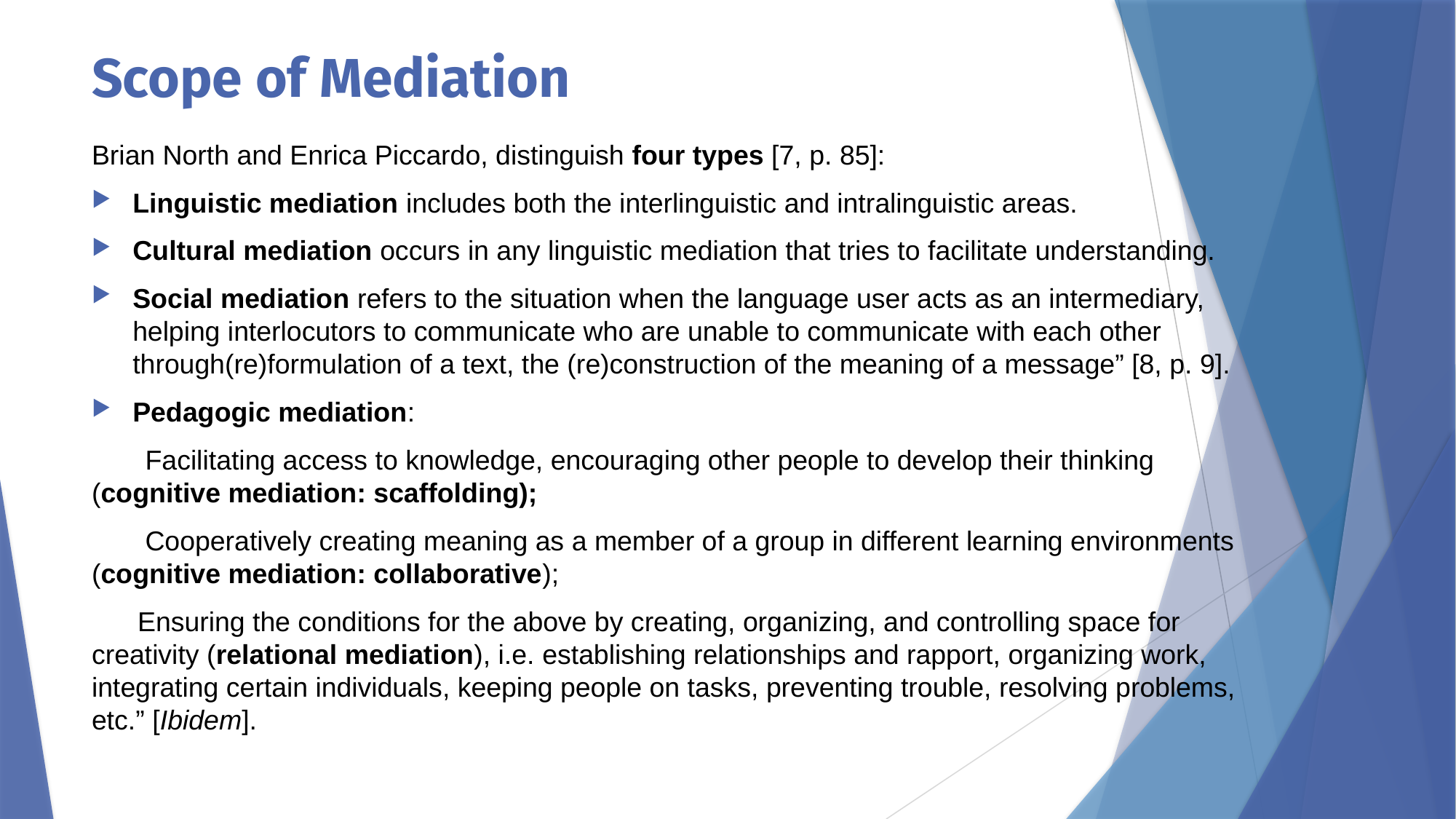

# Scope of Mediation
Brian North and Enrica Piccardo, distinguish four types [7, p. 85]:
Linguistic mediation includes both the interlinguistic and intralinguistic areas.
Cultural mediation occurs in any linguistic mediation that tries to facilitate understanding.
Social mediation refers to the situation when the language user acts as an intermediary, helping interlocutors to communicate who are unable to communicate with each other through(re)formulation of a text, the (re)construction of the meaning of a message” [8, p. 9].
Pedagogic mediation:
       Facilitating access to knowledge, encouraging other people to develop their thinking (cognitive mediation: scaffolding);
       Cooperatively creating meaning as a member of a group in different learning environments (cognitive mediation: collaborative);
      Ensuring the conditions for the above by creating, organizing, and controlling space for creativity (relational mediation), i.e. establishing relationships and rapport, organizing work, integrating certain individuals, keeping people on tasks, preventing trouble, resolving problems, etc.” [Ibidem].